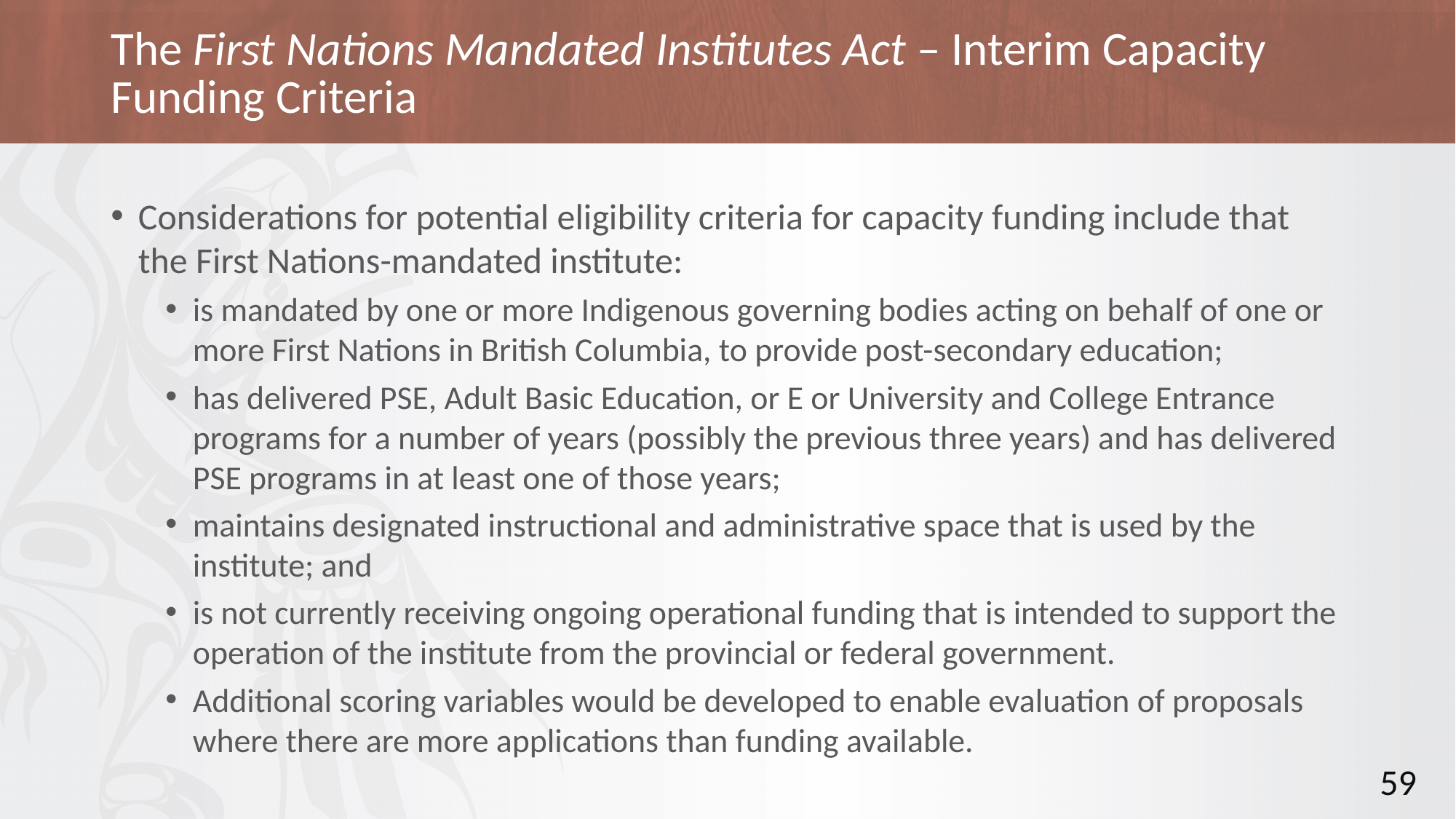

# The First Nations Mandated Institutes Act – Interim Capacity Funding Criteria
Considerations for potential eligibility criteria for capacity funding include that the First Nations-mandated institute:
is mandated by one or more Indigenous governing bodies acting on behalf of one or more First Nations in British Columbia, to provide post-secondary education;
has delivered PSE, Adult Basic Education, or E or University and College Entrance programs for a number of years (possibly the previous three years) and has delivered PSE programs in at least one of those years;
maintains designated instructional and administrative space that is used by the institute; and
is not currently receiving ongoing operational funding that is intended to support the operation of the institute from the provincial or federal government.
Additional scoring variables would be developed to enable evaluation of proposals where there are more applications than funding available.

59